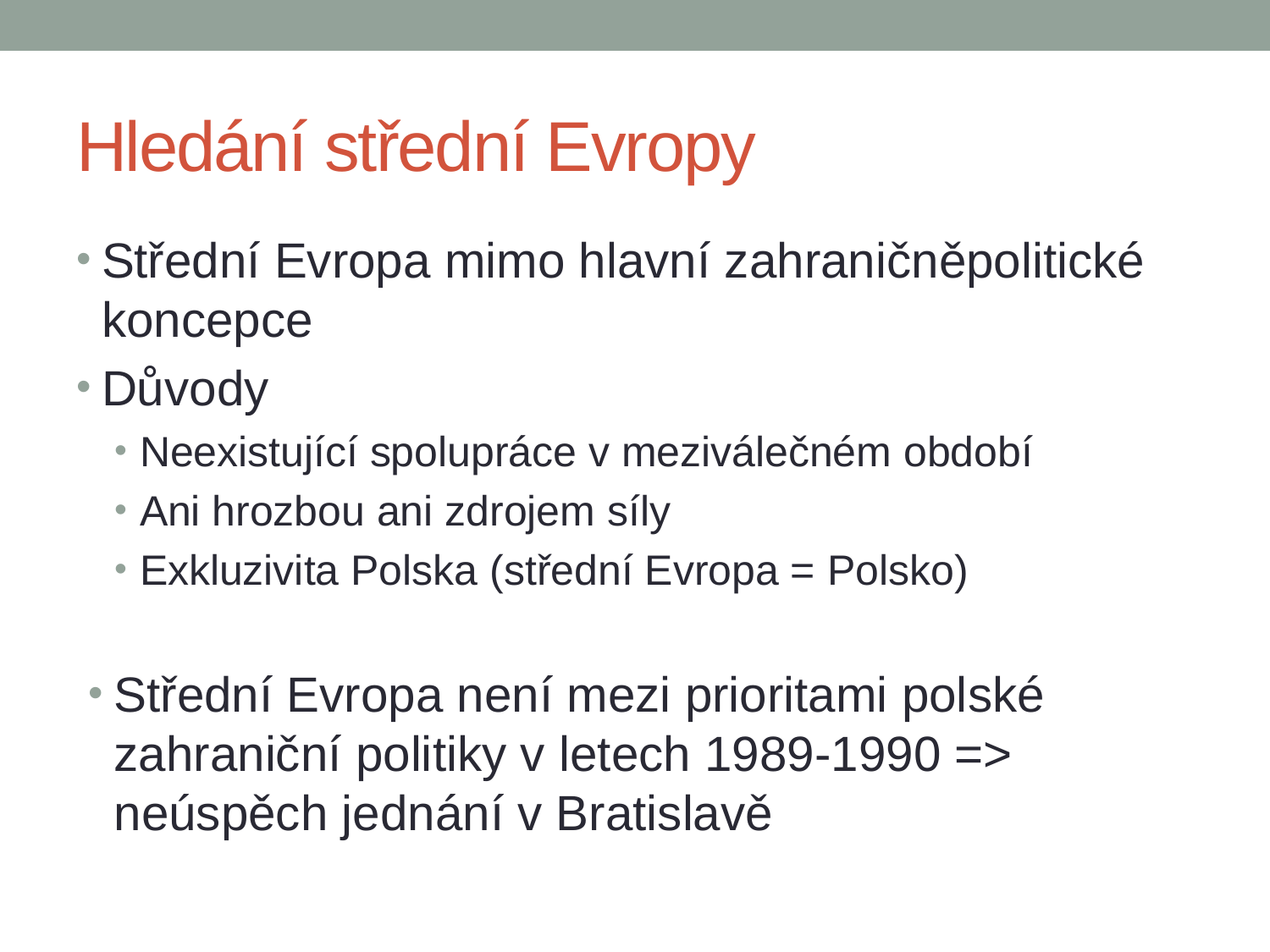

# Hledání střední Evropy
Střední Evropa mimo hlavní zahraničněpolitické koncepce
Důvody
Neexistující spolupráce v meziválečném období
Ani hrozbou ani zdrojem síly
Exkluzivita Polska (střední Evropa = Polsko)

Střední Evropa není mezi prioritami polské zahraniční politiky v letech 1989-1990 => neúspěch jednání v Bratislavě